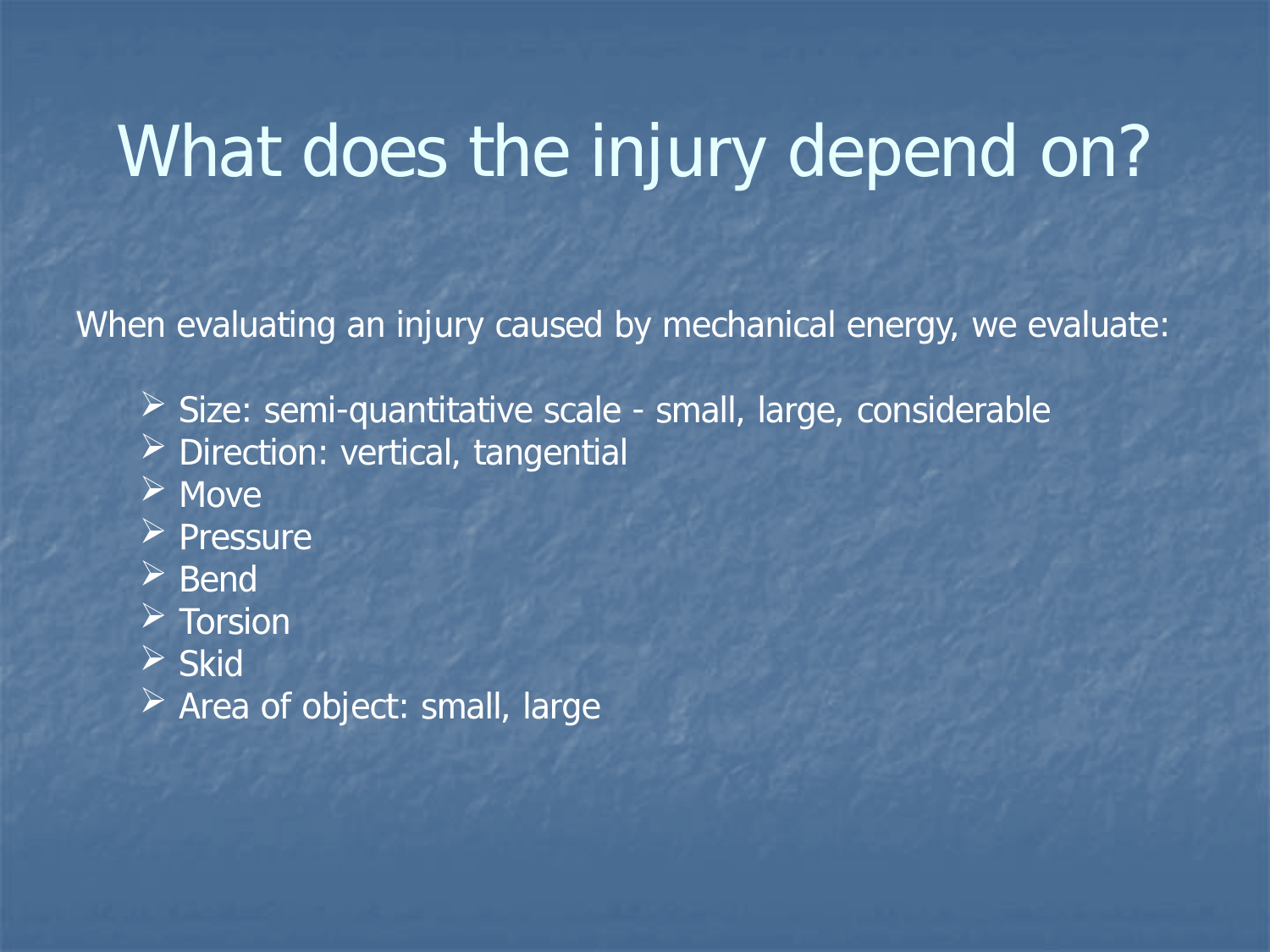

# What does the injury depend on?
When evaluating an injury caused by mechanical energy, we evaluate:

Size: semi-quantitative scale - small, large, considerable
Direction: vertical, tangential
Move
Pressure
Bend
Torsion
Skid
Area of object: small, large